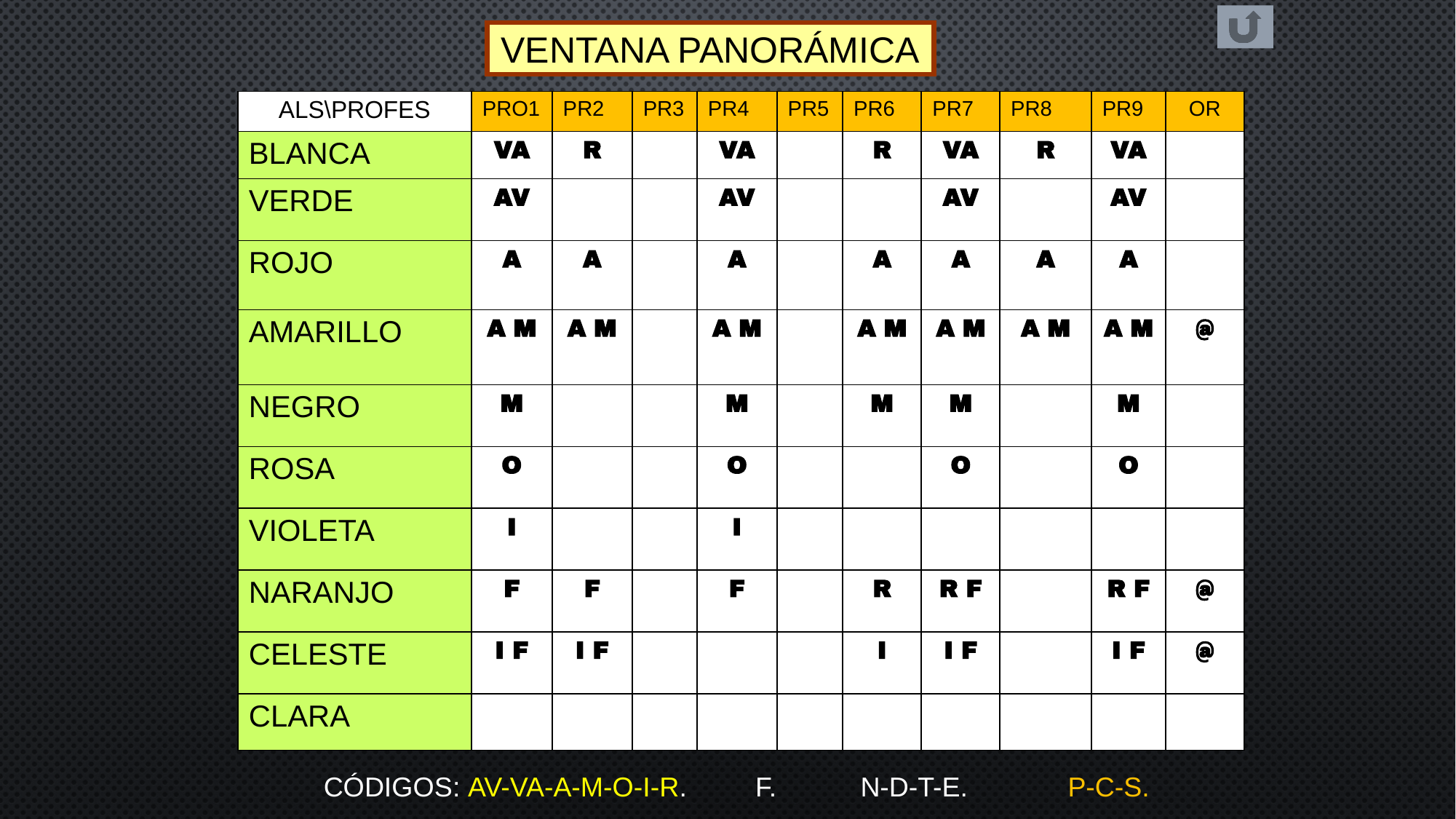

VENTANA PANORÁMICA

| ALS\PROFES | PRO1 | PR2 | PR3 | PR4 | PR5 | PR6 | PR7 | PR8 | PR9 | OR |
| --- | --- | --- | --- | --- | --- | --- | --- | --- | --- | --- |
| BLANCA | VA | R |  | VA |  | R | VA | R | VA |  |
| VERDE | AV |  |  | AV |  |  | AV |  | AV |  |
| ROJO | A | A |  | A |  | A | A | A | A |  |
| AMARILLO | A M | A M |  | A M |  | A M | A M | A M | A M | @ |
| NEGRO | M |  |  | M |  | M | M |  | M |  |
| ROSA | O |  |  | O |  |  | O |  | O |  |
| VIOLETA | I |  |  | I |  |  |  |  |  |  |
| NARANJO | F | F |  | F |  | R | R F |  | R F | @ |
| CELESTE | I F | I F |  |  |  | I | I F |  | I F | @ |
| CLARA |  |  |  |  |  |  |  |  |  |  |

CÓDIGOS: AV-VA-A-M-O-I-R.         F.           N-D-T-E.             P-C-S.